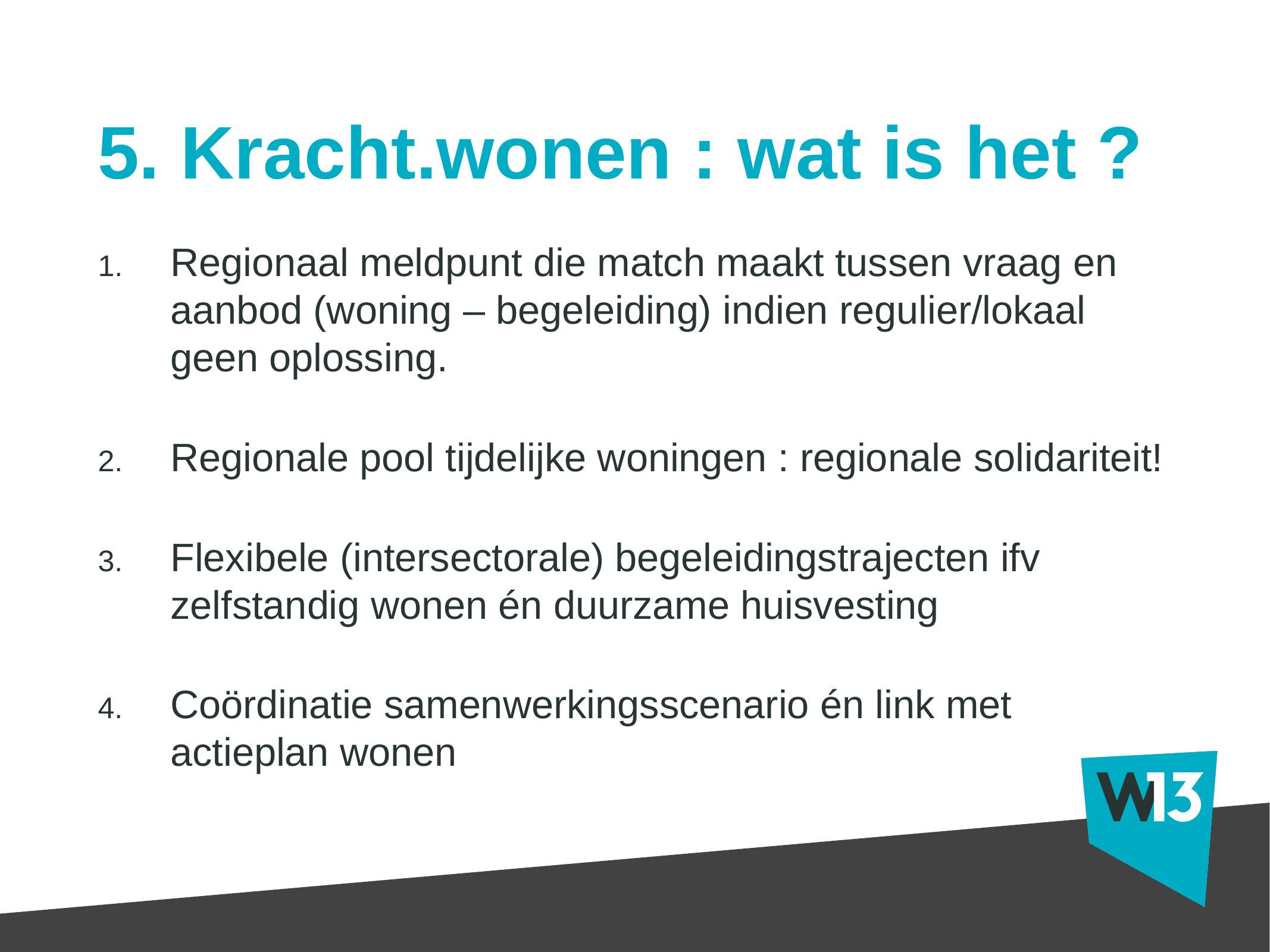

# 5. Kracht.wonen : wat is het ?
Regionaal meldpunt die match maakt tussen vraag en aanbod (woning – begeleiding) indien regulier/lokaal geen oplossing.
Regionale pool tijdelijke woningen : regionale solidariteit!
Flexibele (intersectorale) begeleidingstrajecten ifv zelfstandig wonen én duurzame huisvesting
Coördinatie samenwerkingsscenario én link met actieplan wonen